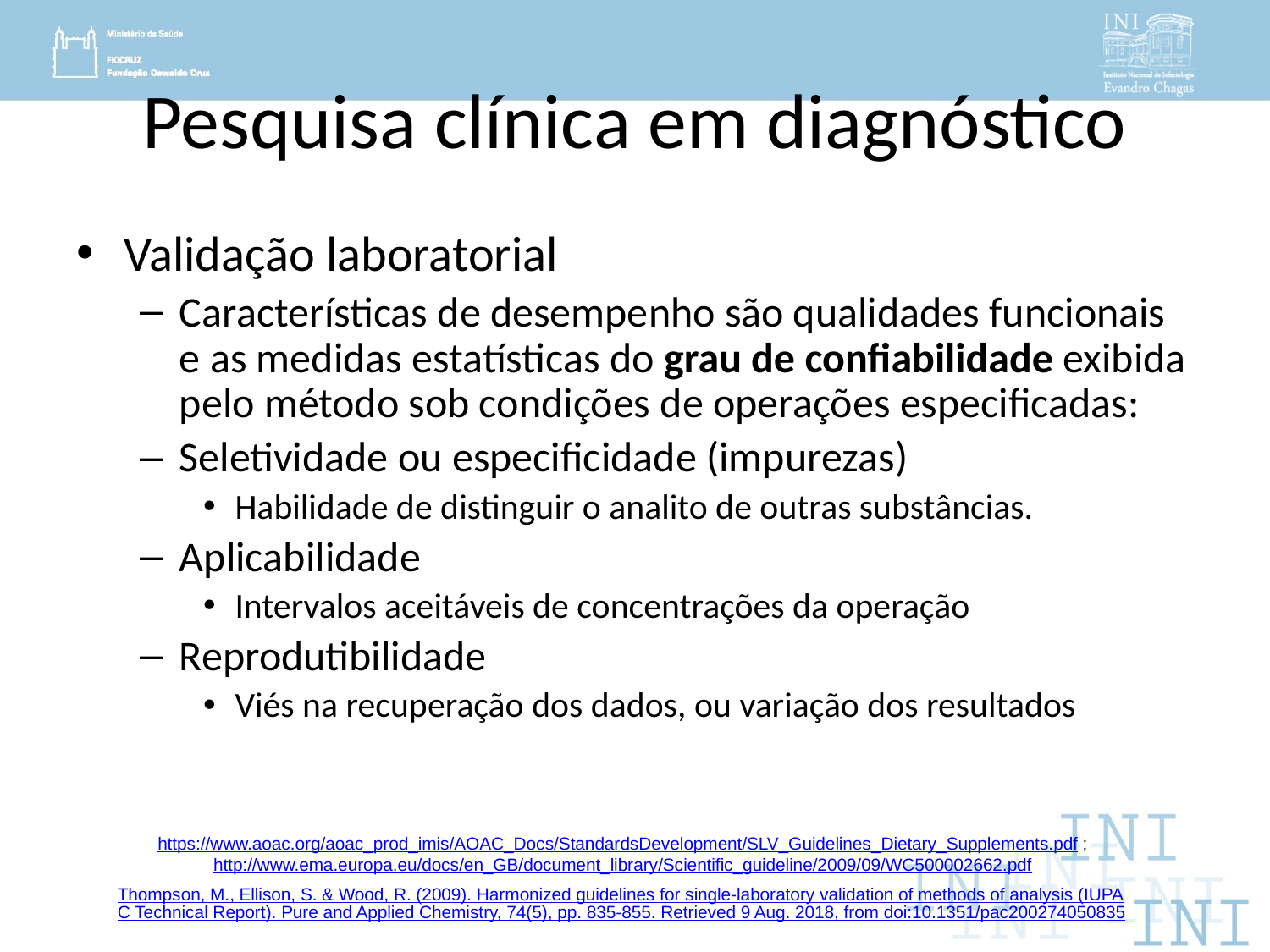

# Pesquisa clínica em diagnóstico
Validação laboratorial
Características de desempenho são qualidades funcionais e as medidas estatísticas do grau de confiabilidade exibida pelo método sob condições de operações especificadas:
Seletividade ou especificidade (impurezas)
Habilidade de distinguir o analito de outras substâncias.
Aplicabilidade
Intervalos aceitáveis de concentrações da operação
Reprodutibilidade
Viés na recuperação dos dados, ou variação dos resultados
https://www.aoac.org/aoac_prod_imis/AOAC_Docs/StandardsDevelopment/SLV_Guidelines_Dietary_Supplements.pdf ; http://www.ema.europa.eu/docs/en_GB/document_library/Scientific_guideline/2009/09/WC500002662.pdf
Thompson, M., Ellison, S. & Wood, R. (2009). Harmonized guidelines for single-laboratory validation of methods of analysis (IUPAC Technical Report). Pure and Applied Chemistry, 74(5), pp. 835-855. Retrieved 9 Aug. 2018, from doi:10.1351/pac200274050835